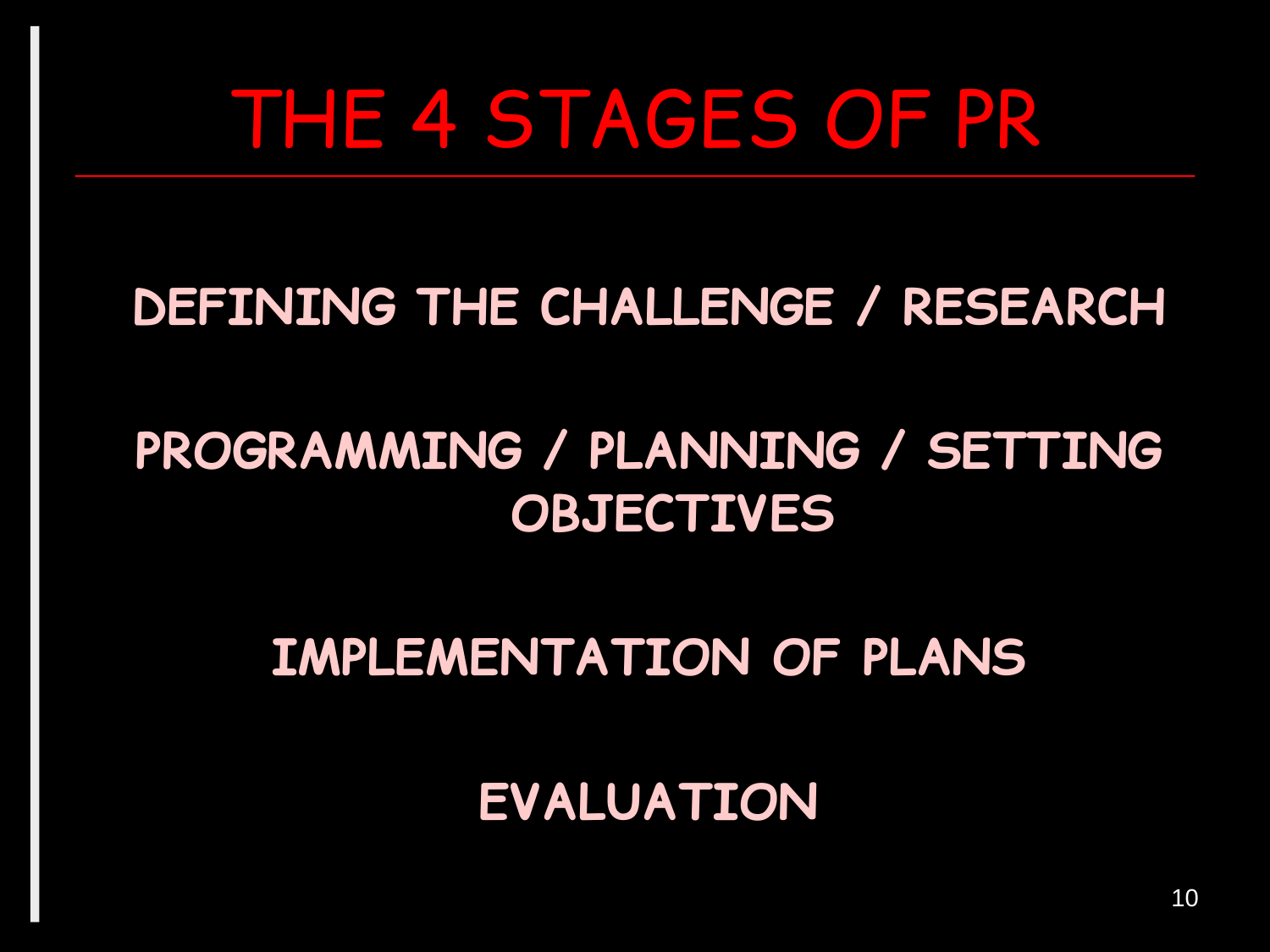

# THE 4 STAGES OF PR
DEFINING THE CHALLENGE / RESEARCH

PROGRAMMING / PLANNING / SETTING OBJECTIVES

IMPLEMENTATION OF PLANS

EVALUATION
10